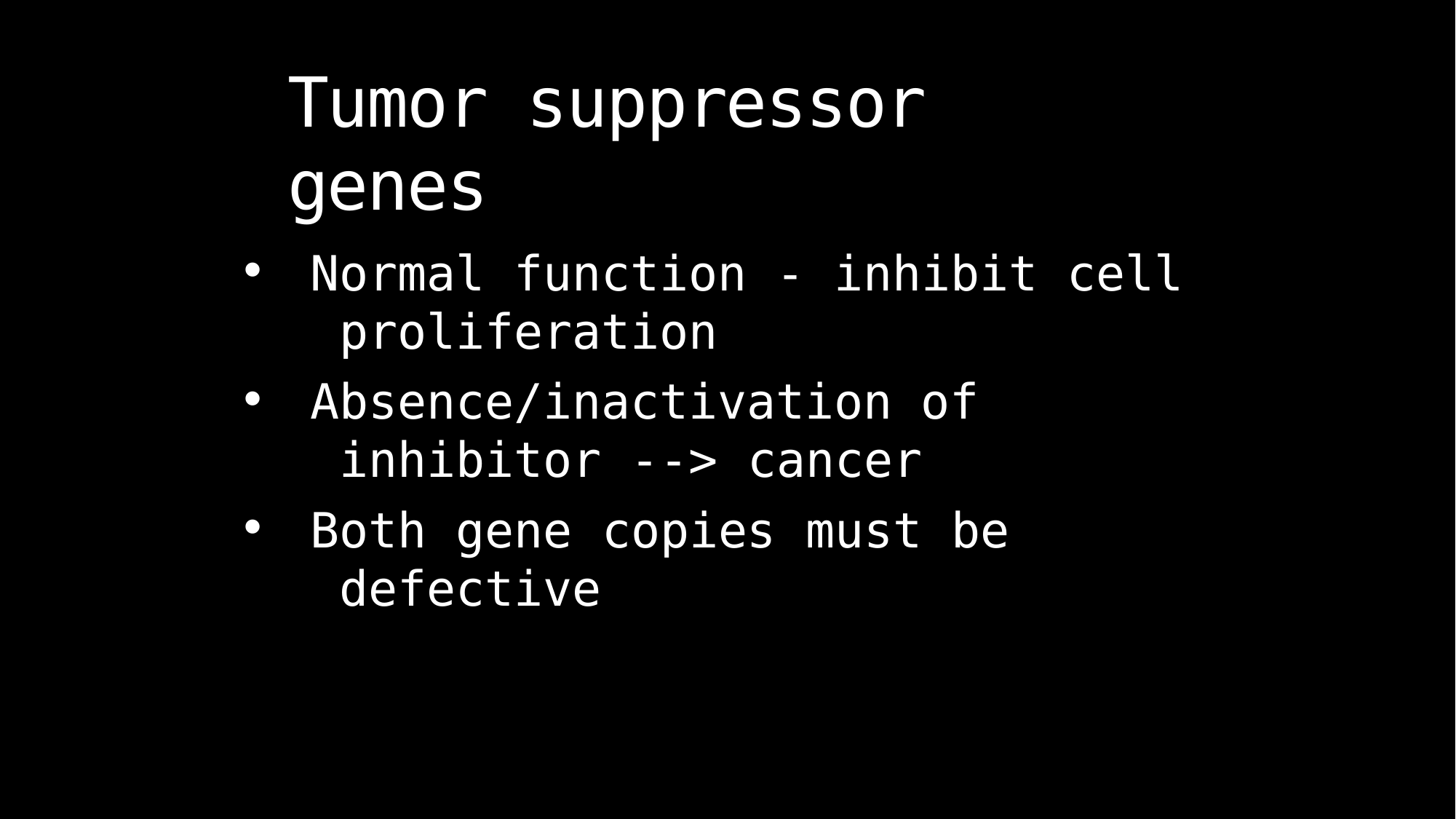

# Tumor suppressor genes
•
Normal function - inhibit cell  proliferation
Absence/inactivation of  inhibitor --> cancer
Both gene copies must be  defective
•
•
2